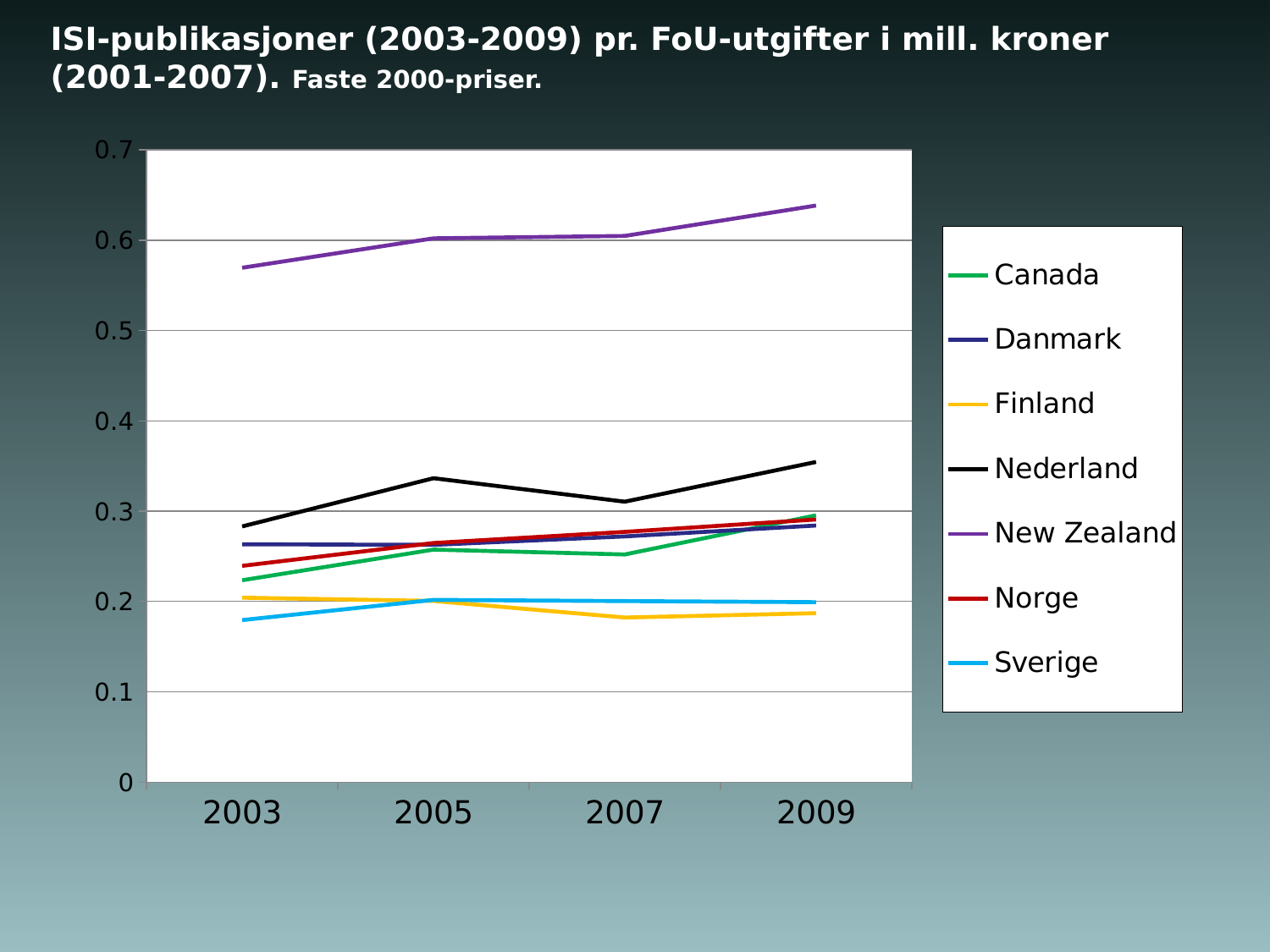

# ISI-publikasjoner (2003-2009) pr. FoU-utgifter i mill. kroner (2001-2007). Faste 2000-priser.

### Chart

| Category | Canada | Danmark | Finland | Nederland | New Zealand | Norge | Sverige |
|---|---|---|---|---|---|---|---|
| 2003 | 0.22346022630755685 | 0.26330815803657914 | 0.20414927926266102 | 0.2830338413142198 | 0.5694222348451033 | 0.23938299030015914 | 0.17935074479865265 |
| 2005 | 0.2573628532672999 | 0.262623134529608 | 0.20053449068421514 | 0.33649716166095184 | 0.6020115469589826 | 0.26467242728218393 | 0.20172443707231255 |
| 2007 | 0.25199024528765224 | 0.27199362243462905 | 0.1821783411595251 | 0.3104443663896351 | 0.604686026167877 | 0.27702909748412813 | 0.20037094506345693 |
| 2009 | 0.2953254180886588 | 0.2840484825239323 | 0.18698409044988362 | 0.3544300991020125 | 0.6382705459839423 | 0.290727158066664 | 0.1991514600436743 |